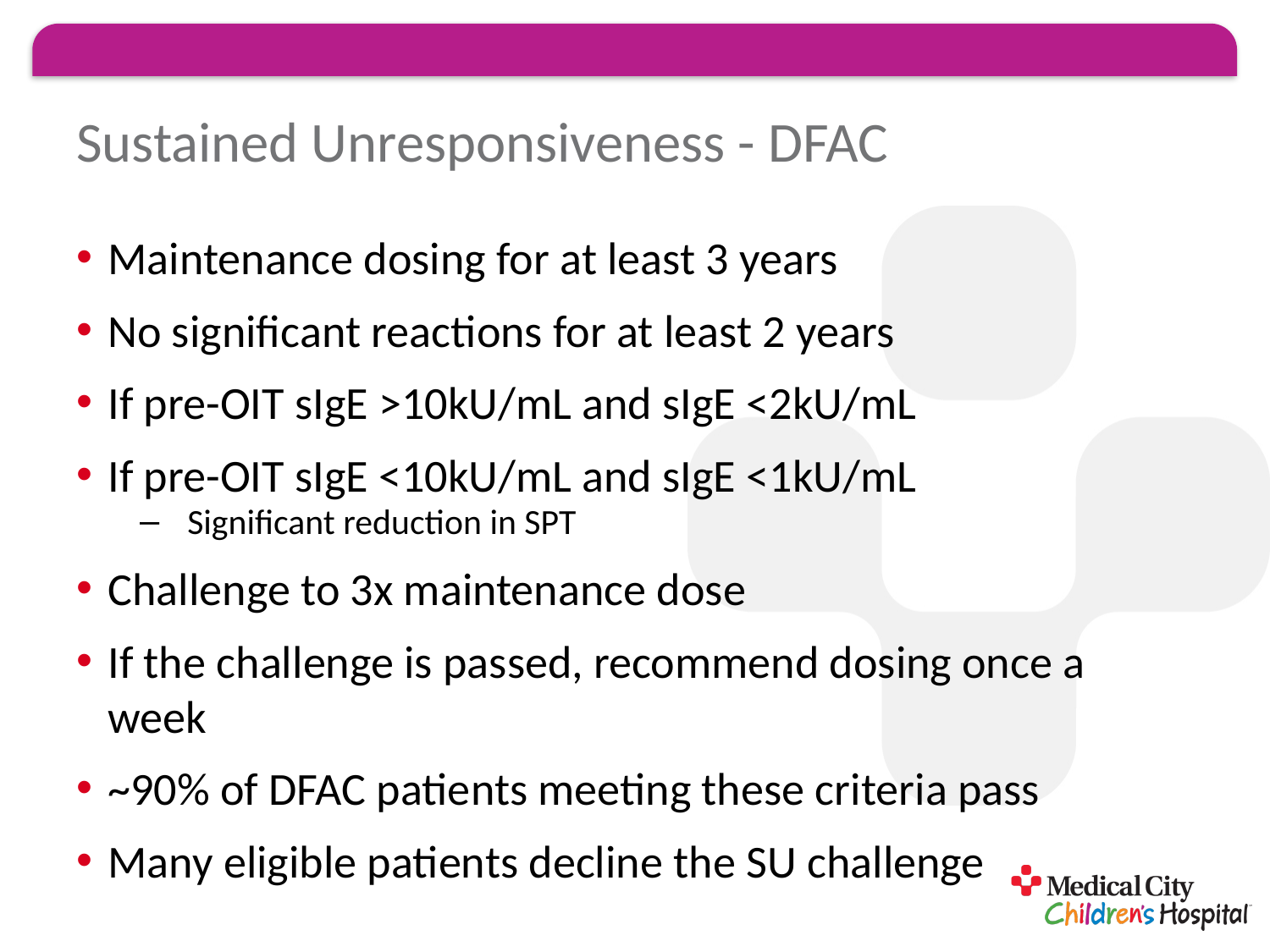

# Sustained Unresponsiveness - DFAC
Maintenance dosing for at least 3 years
No significant reactions for at least 2 years
If pre-OIT sIgE >10kU/mL and sIgE <2kU/mL
If pre-OIT sIgE <10kU/mL and sIgE <1kU/mL
Significant reduction in SPT
Challenge to 3x maintenance dose
If the challenge is passed, recommend dosing once a week
~90% of DFAC patients meeting these criteria pass
Many eligible patients decline the SU challenge